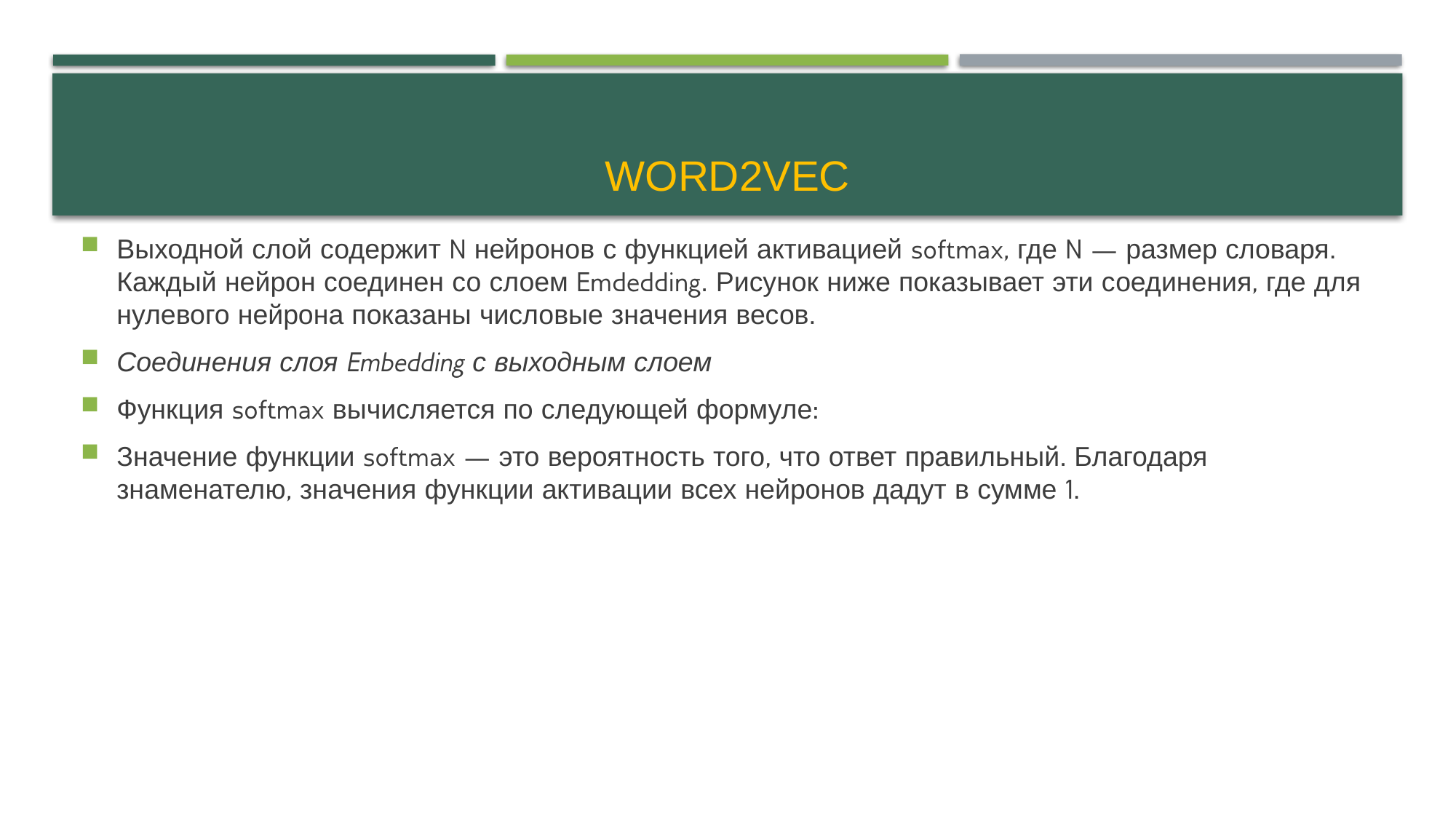

# word2vec
Выходной слой содержит N нейронов с функцией активацией softmax, где N — размер словаря. Каждый нейрон соединен со слоем Emdedding. Рисунок ниже показывает эти соединения, где для нулевого нейрона показаны числовые значения весов.
Соединения слоя Embedding с выходным слоем
Функция softmax вычисляется по следующей формуле:
Значение функции softmax — это вероятность того, что ответ правильный. Благодаря знаменателю, значения функции активации всех нейронов дадут в сумме 1.